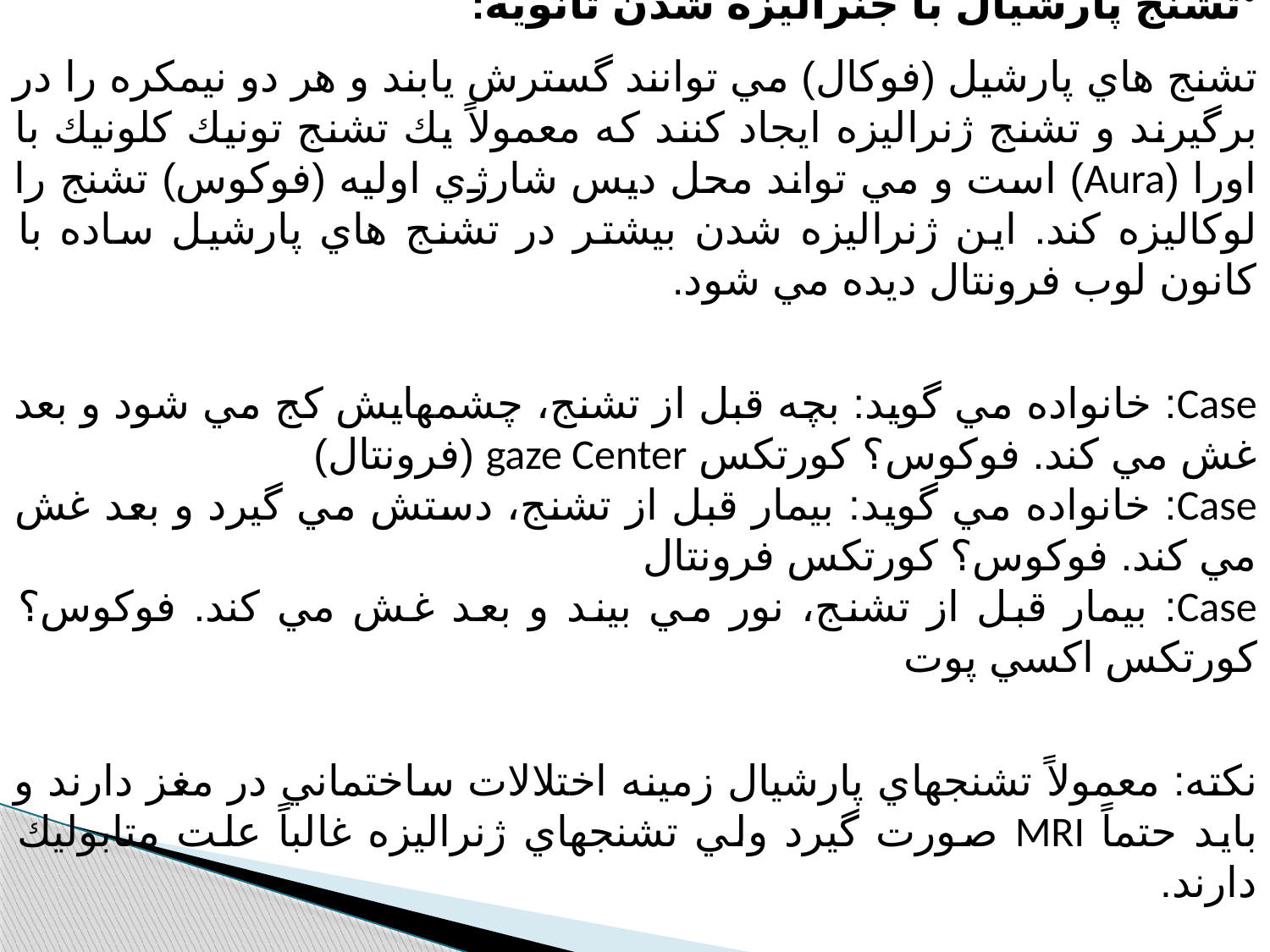

تشنج پارشيال با جنراليزه شدن ثانويه:

تشنج هاي پارشيل (فوكال) مي توانند گسترش يابند و هر دو نيمكره را در برگيرند و تشنج ژنراليزه ايجاد كنند كه معمولاً يك تشنج تونيك كلونيك با اورا (Aura) است و مي تواند محل ديس شارژي اوليه (فوكوس) تشنج را لوكاليزه كند. اين ژنراليزه شدن بيشتر در تشنج هاي پارشيل ساده با كانون لوب فرونتال ديده مي شود.

Case: خانواده مي گويد: بچه قبل از تشنج، چشمهايش كج مي شود و بعد غش مي كند. فوكوس؟ كورتكس gaze Center (فرونتال)
Case: خانواده مي گويد: بيمار قبل از تشنج، دستش مي گيرد و بعد غش مي كند. فوكوس؟ كورتكس فرونتال
Case: بيمار قبل از تشنج، نور مي بيند و بعد غش مي كند. فوكوس؟ كورتكس اكسي پوت

نكته: معمولاً تشنجهاي پارشيال زمينه اختلالات ساختماني در مغز دارند و بايد حتماً MRI صورت گيرد ولي تشنجهاي ژنراليزه غالباً علت متابوليك دارند.